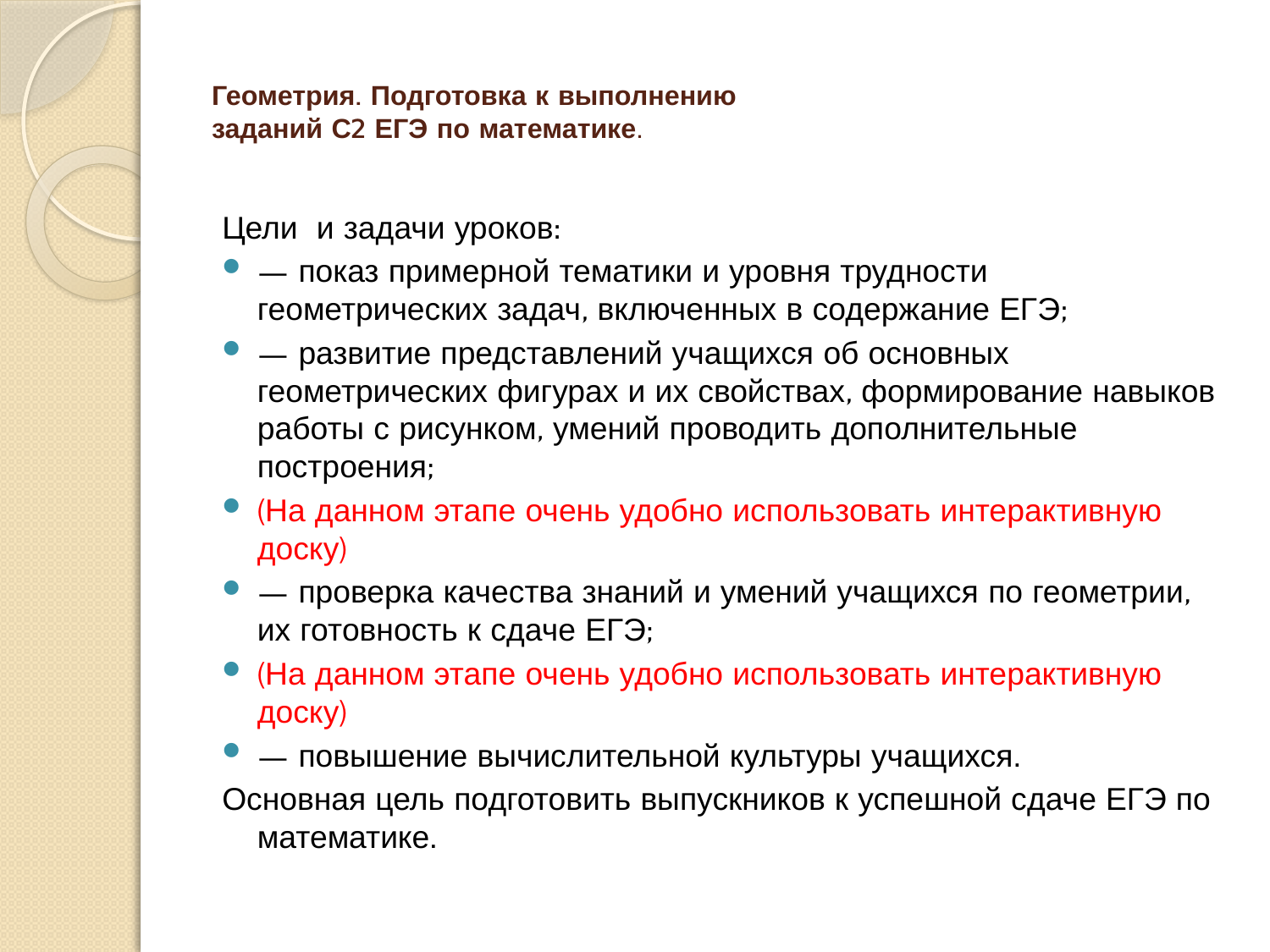

# Геометрия. Подготовка к выполнению заданий С2 ЕГЭ по математике.
Цели  и задачи уроков:
— показ примерной тематики и уровня трудности геометрических задач, включенных в содержание ЕГЭ;
— развитие представлений учащихся об основных геометрических фигурах и их свойствах, формирование навыков работы с рисунком, умений проводить дополнительные построения;
(На данном этапе очень удобно использовать интерактивную доску)
— проверка качества знаний и умений учащихся по геометрии, их готовность к сдаче ЕГЭ;
(На данном этапе очень удобно использовать интерактивную доску)
— повышение вычислительной культуры учащихся.
Основная цель подготовить выпускников к успешной сдаче ЕГЭ по математике.